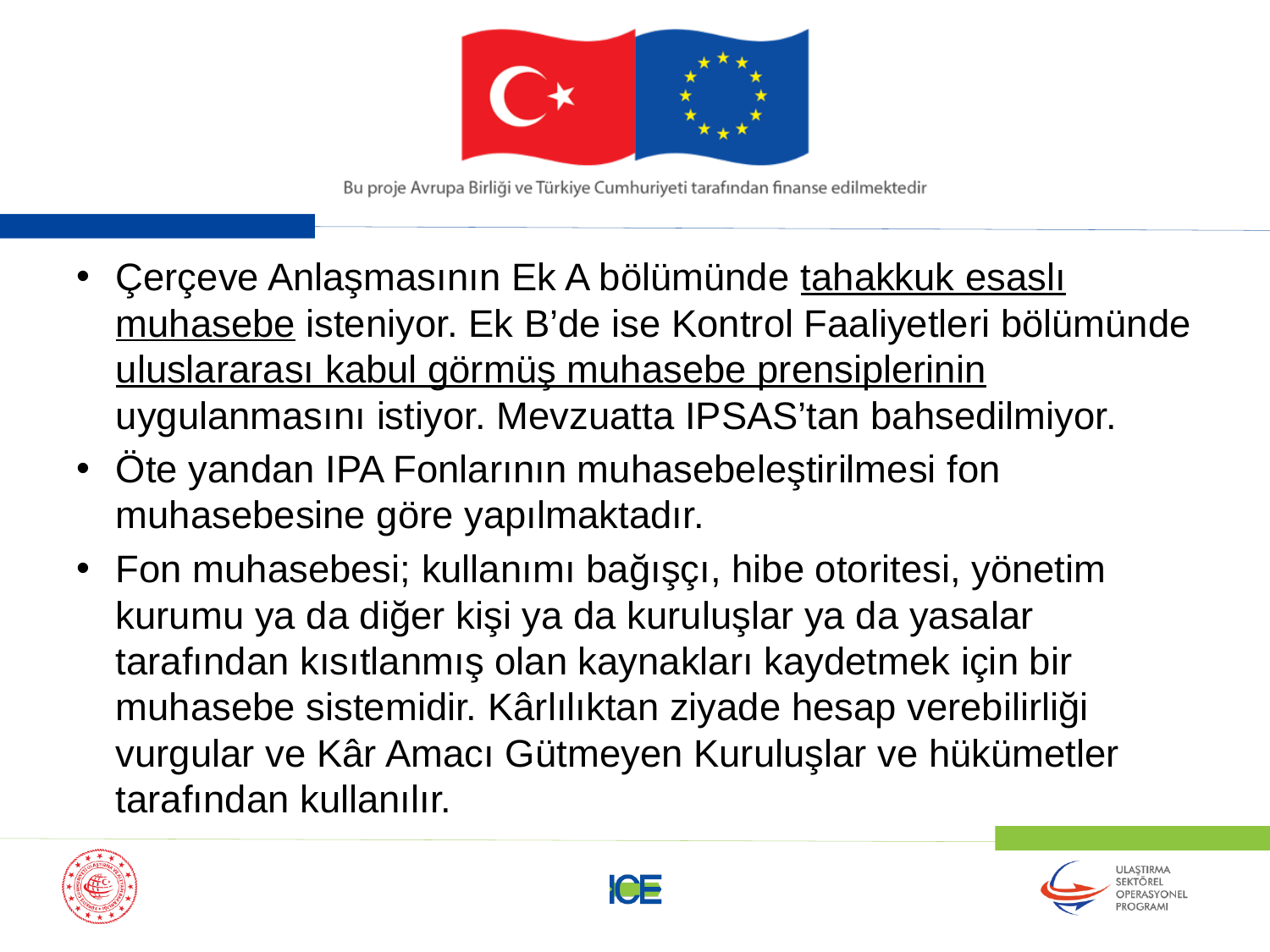

Çerçeve Anlaşmasının Ek A bölümünde tahakkuk esaslı muhasebe isteniyor. Ek B’de ise Kontrol Faaliyetleri bölümünde uluslararası kabul görmüş muhasebe prensiplerinin uygulanmasını istiyor. Mevzuatta IPSAS’tan bahsedilmiyor.
Öte yandan IPA Fonlarının muhasebeleştirilmesi fon muhasebesine göre yapılmaktadır.
Fon muhasebesi; kullanımı bağışçı, hibe otoritesi, yönetim kurumu ya da diğer kişi ya da kuruluşlar ya da yasalar tarafından kısıtlanmış olan kaynakları kaydetmek için bir muhasebe sistemidir. Kârlılıktan ziyade hesap verebilirliği vurgular ve Kâr Amacı Gütmeyen Kuruluşlar ve hükümetler tarafından kullanılır.